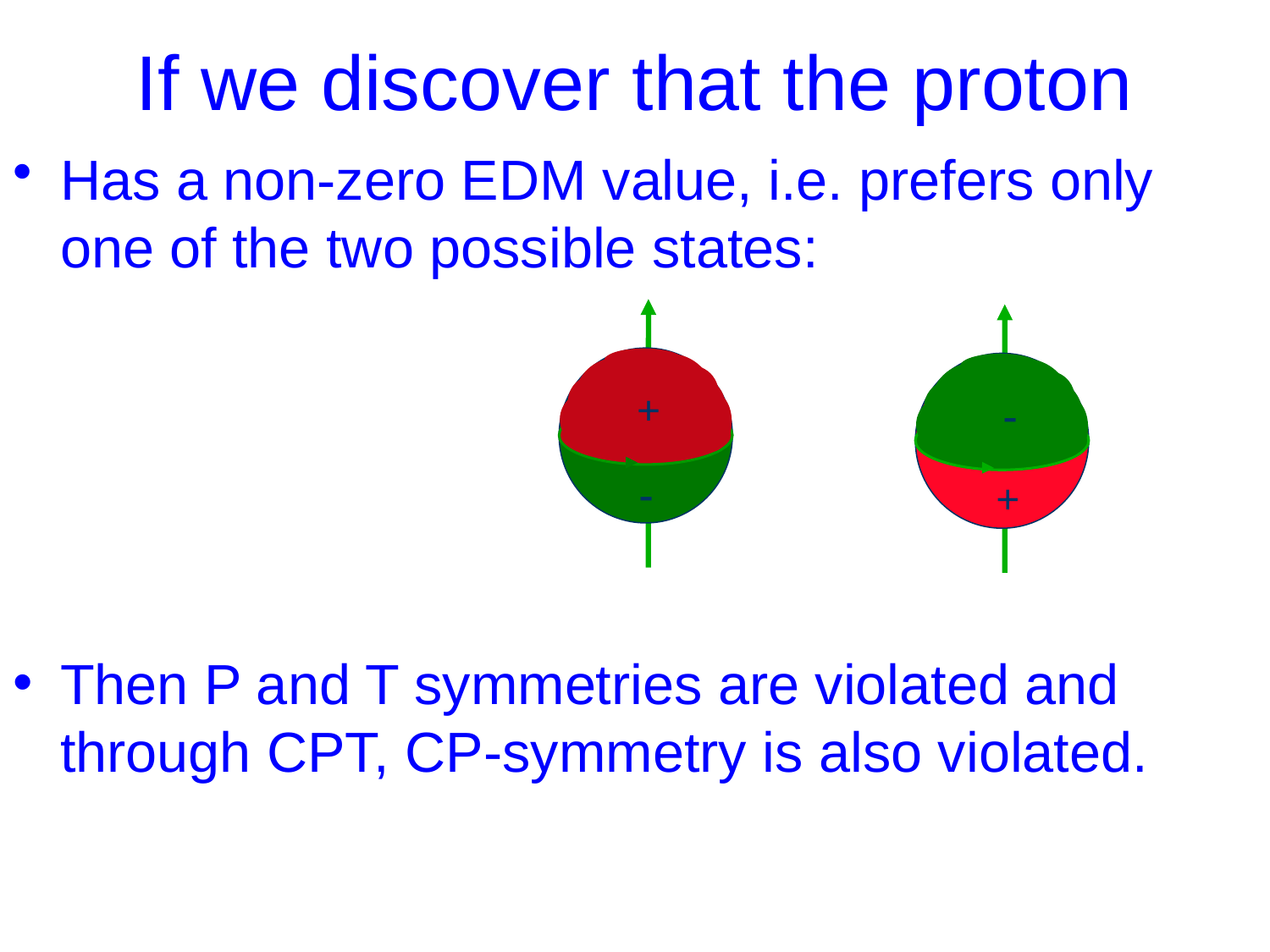

# If we discover that the proton
Has a non-zero EDM value, i.e. prefers only one of the two possible states:

+

-

 -

+

Then P and T symmetries are violated and through CPT, CP-symmetry is also violated.